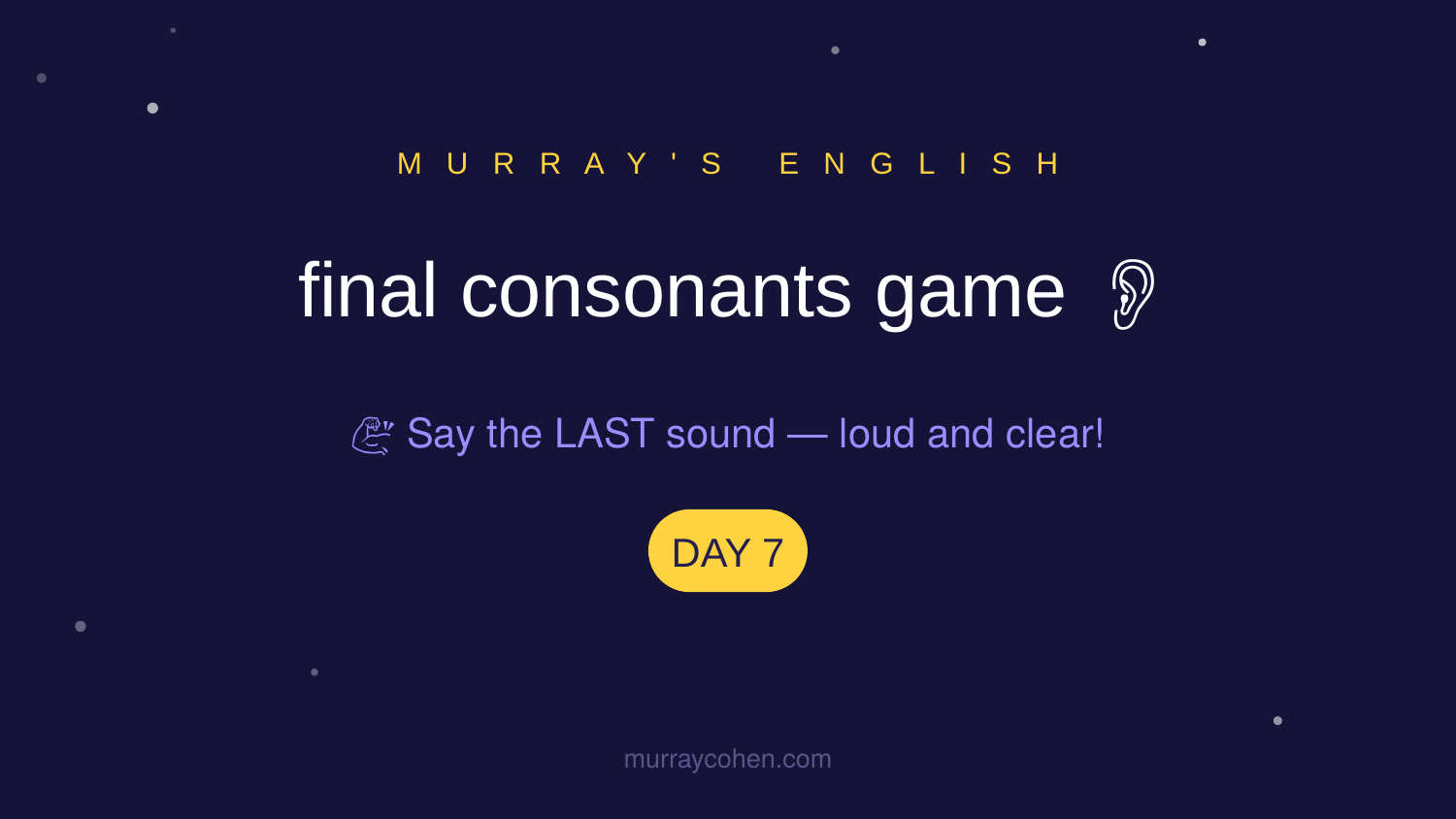

M U R R A Y ' S   E N G L I S H
final consonants game  👂
💪 Say the LAST sound — loud and clear!

DAY 7

murraycohen.com